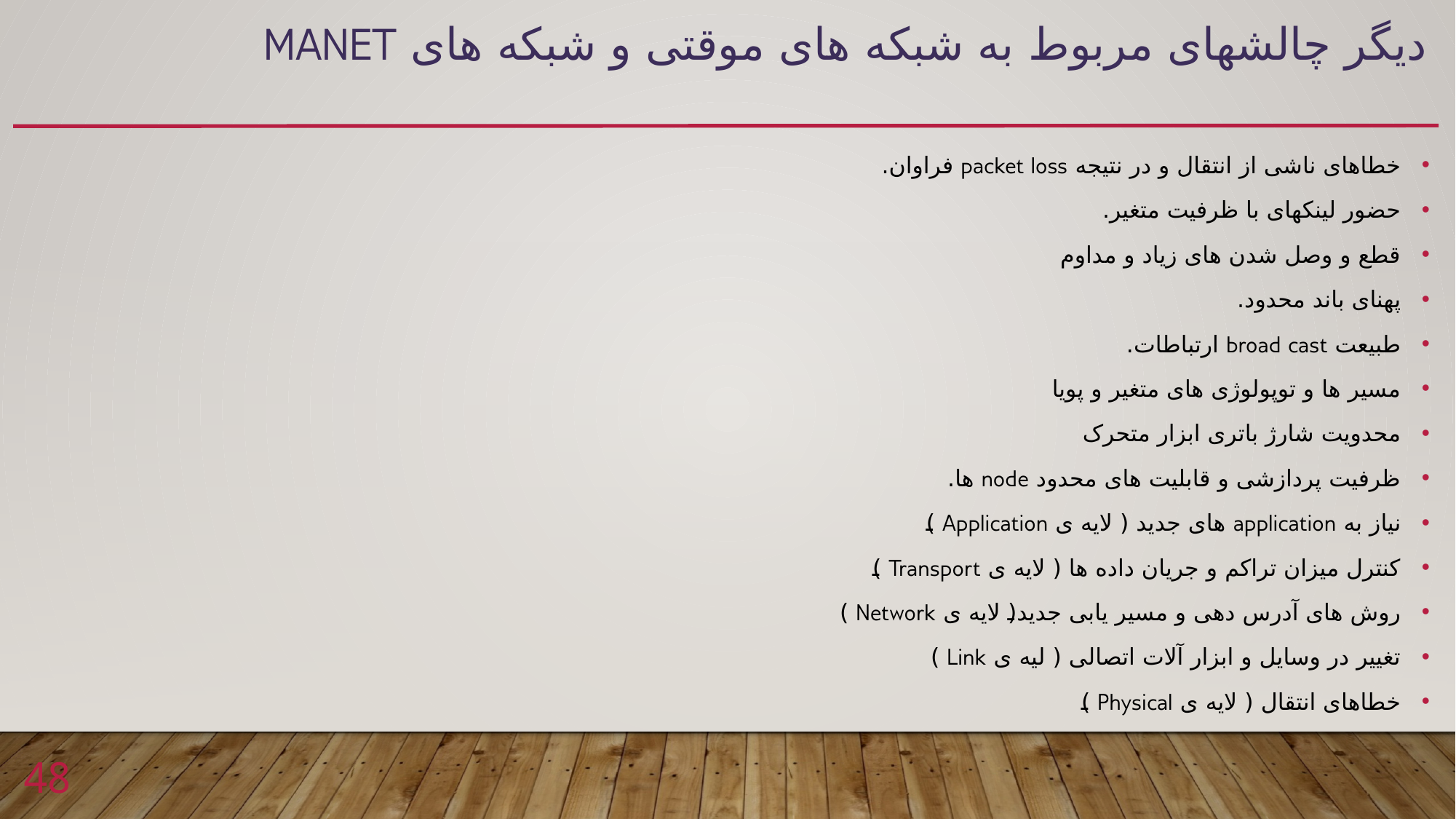

# دیگر چالشهای مربوط به شبکه های موقتی و شبکه های MANET
خطاهای ناشی از انتقال و در نتیجه packet loss فراوان.
حضور لینکهای با ظرفیت متغیر.
قطع و وصل شدن های زیاد و مداوم
پهنای باند محدود.
طبیعت broad cast ارتباطات.
مسیر ها و توپولوژی های متغیر و پویا
محدویت شارژ باتری ابزار متحرک
ظرفیت پردازشی و قابلیت های محدود node ها.
نیاز به application های جدید ( لایه ی Application )
کنترل میزان تراکم و جریان داده ها ( لایه ی Transport )
روش های آدرس دهی و مسیر یابی جدید( لایه ی Network )
تغییر در وسایل و ابزار آلات اتصالی ( لیه ی Link )
خطاهای انتقال ( لایه ی Physical )

48